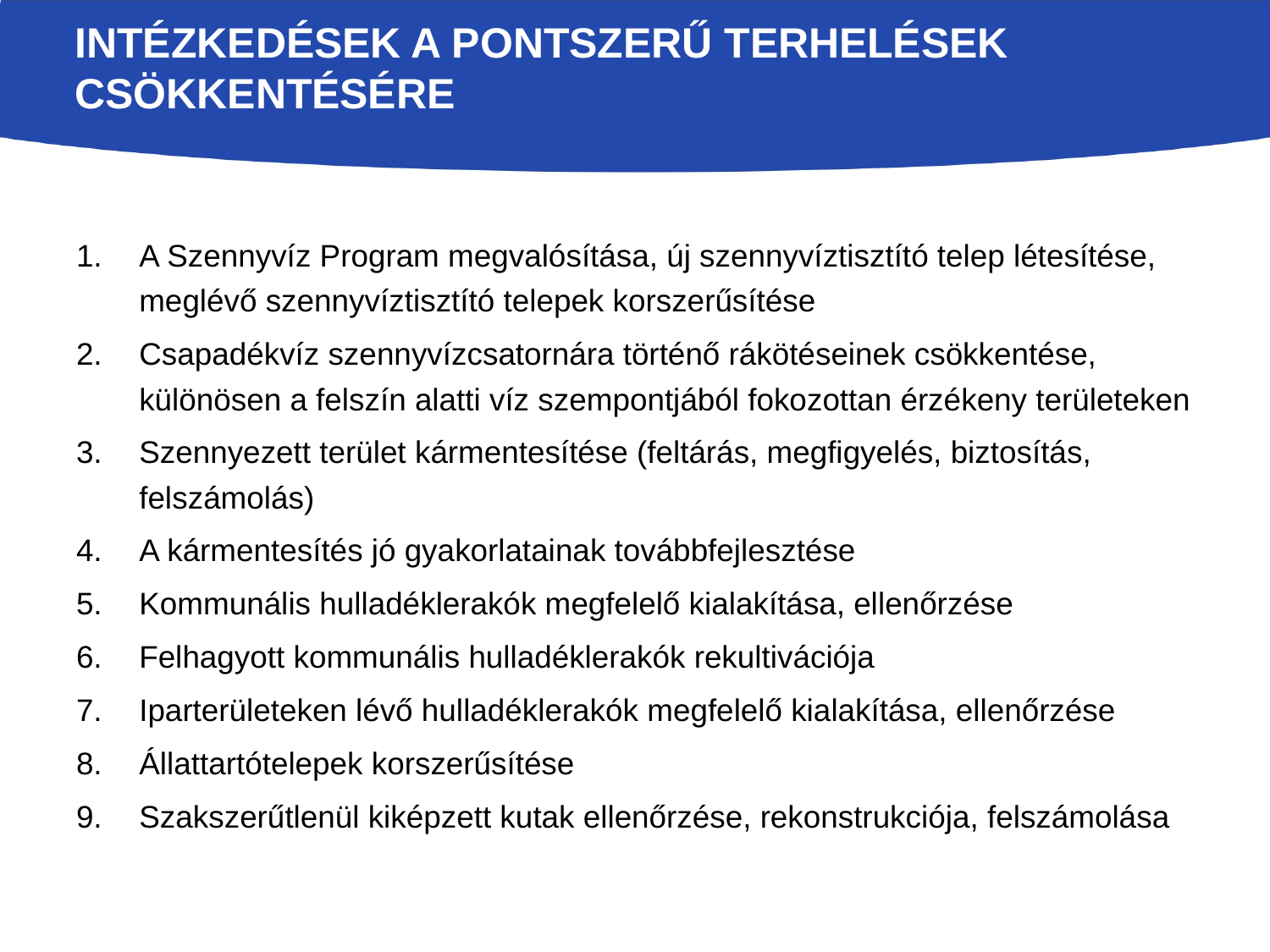

# Intézkedések a pontszerű terhelések csökkentésére
A Szennyvíz Program megvalósítása, új szennyvíztisztító telep létesítése, meglévő szennyvíztisztító telepek korszerűsítése
Csapadékvíz szennyvízcsatornára történő rákötéseinek csökkentése, különösen a felszín alatti víz szempontjából fokozottan érzékeny területeken
Szennyezett terület kármentesítése (feltárás, megfigyelés, biztosítás, felszámolás)
A kármentesítés jó gyakorlatainak továbbfejlesztése
Kommunális hulladéklerakók megfelelő kialakítása, ellenőrzése
Felhagyott kommunális hulladéklerakók rekultivációja
Iparterületeken lévő hulladéklerakók megfelelő kialakítása, ellenőrzése
Állattartótelepek korszerűsítése
Szakszerűtlenül kiképzett kutak ellenőrzése, rekonstrukciója, felszámolása